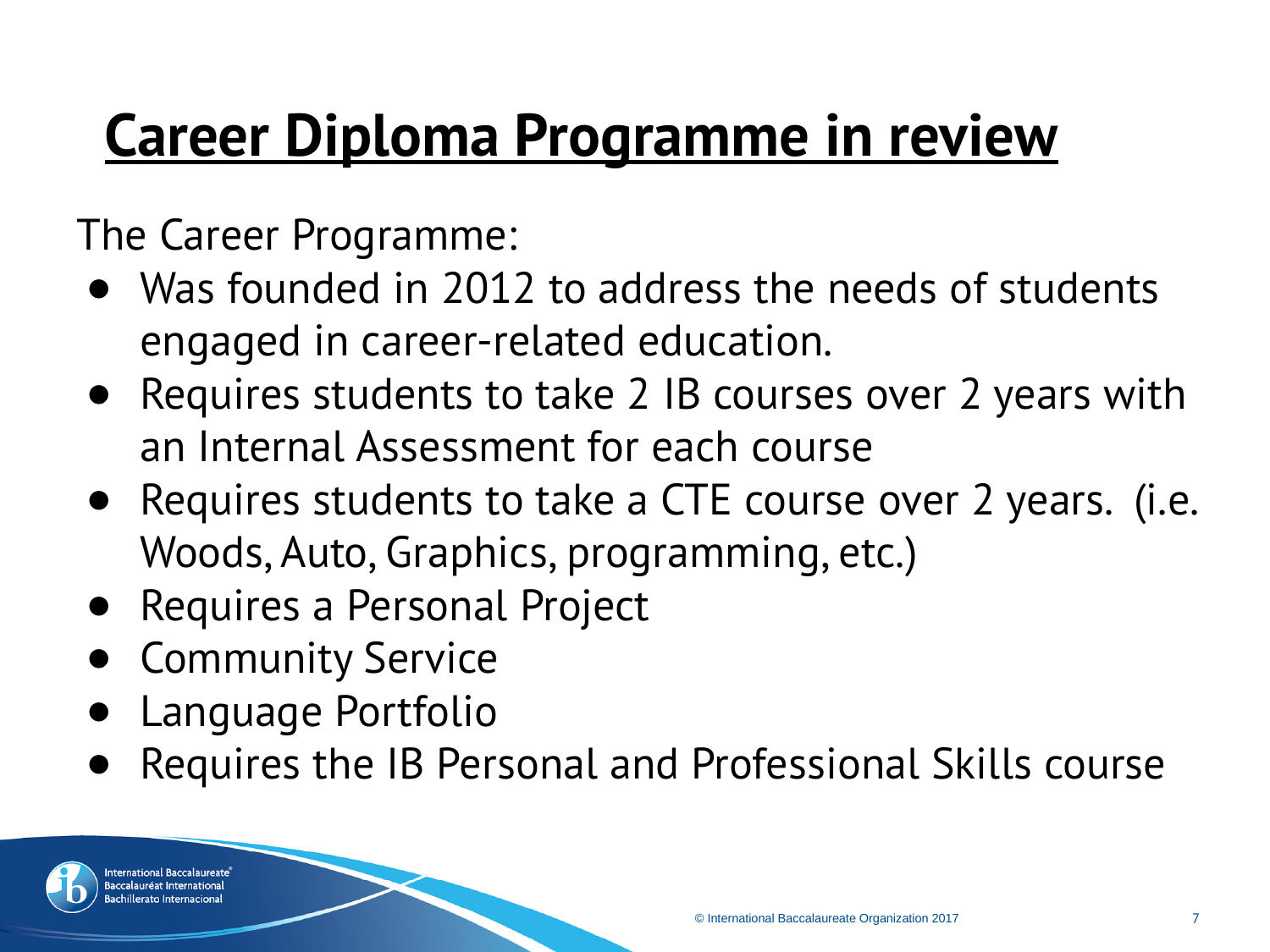

# Career Diploma Programme in review
The Career Programme:
Was founded in 2012 to address the needs of students engaged in career-related education.
Requires students to take 2 IB courses over 2 years with an Internal Assessment for each course
Requires students to take a CTE course over 2 years.  (i.e. Woods, Auto, Graphics, programming, etc.)
Requires a Personal Project
Community Service
Language Portfolio
Requires the IB Personal and Professional Skills course
7